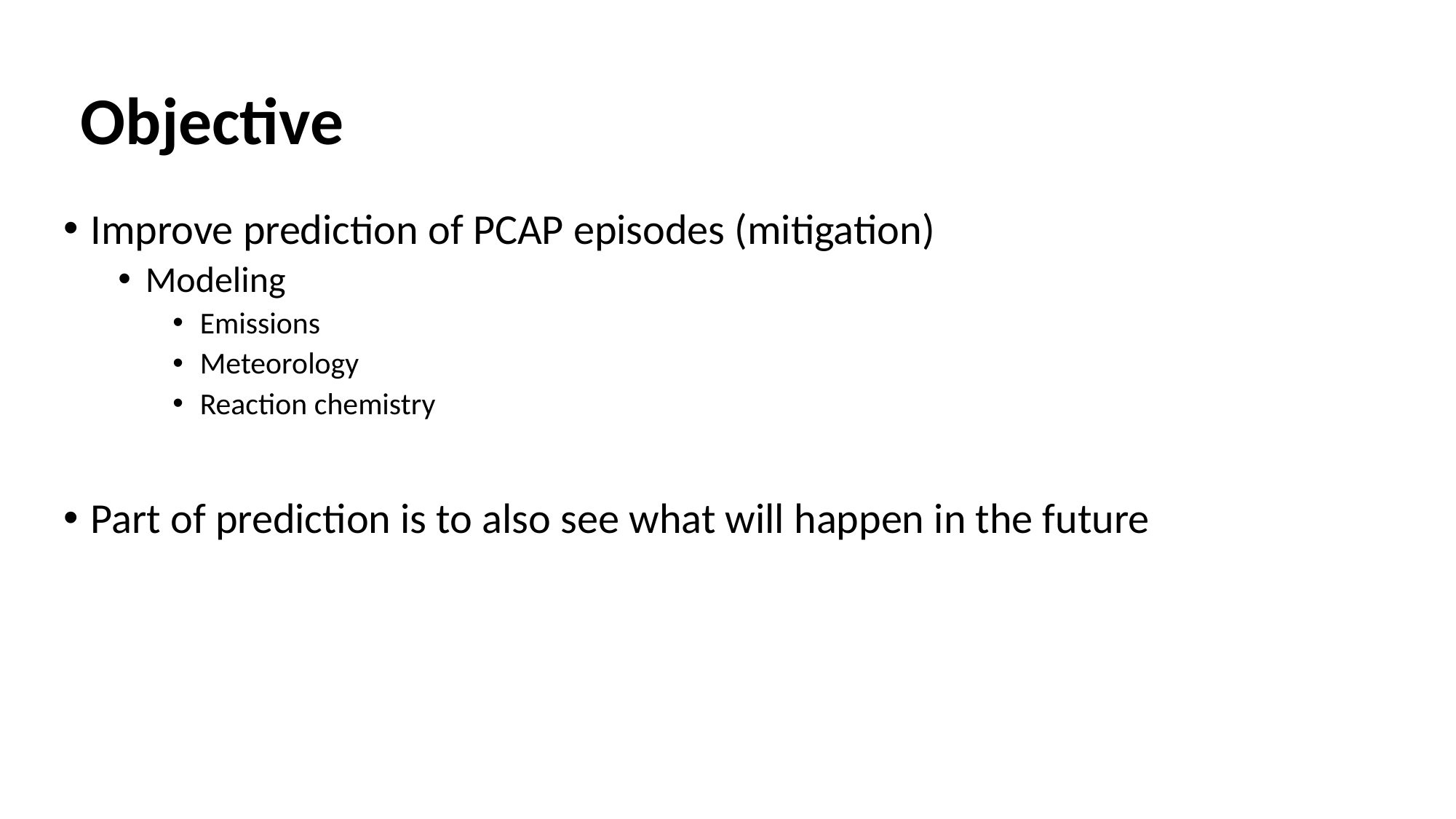

# Objective
Improve prediction of PCAP episodes (mitigation)
Modeling
Emissions
Meteorology
Reaction chemistry

Part of prediction is to also see what will happen in the future